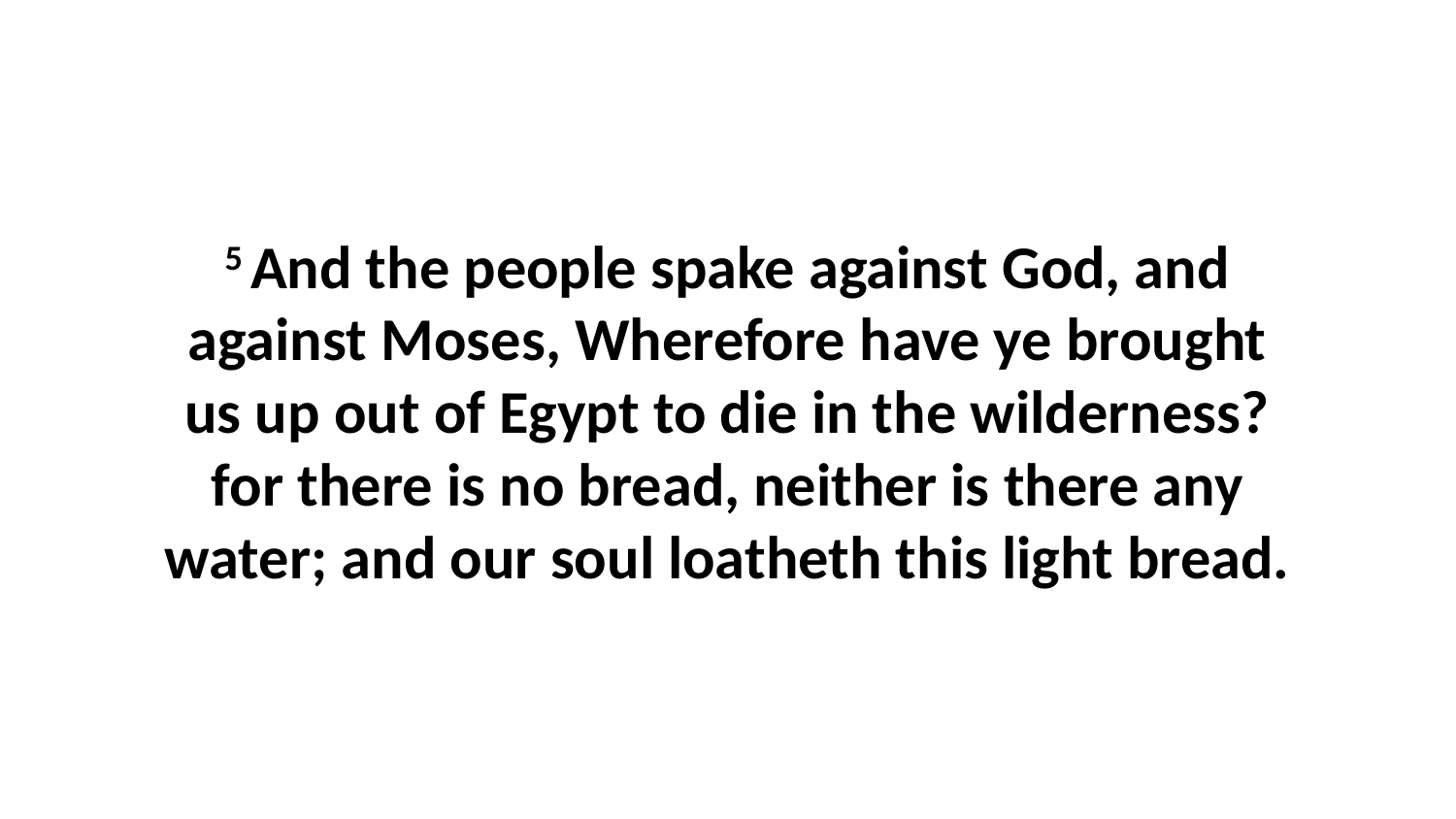

5 And the people spake against God, and against Moses, Wherefore have ye brought us up out of Egypt to die in the wilderness? for there is no bread, neither is there any water; and our soul loatheth this light bread.